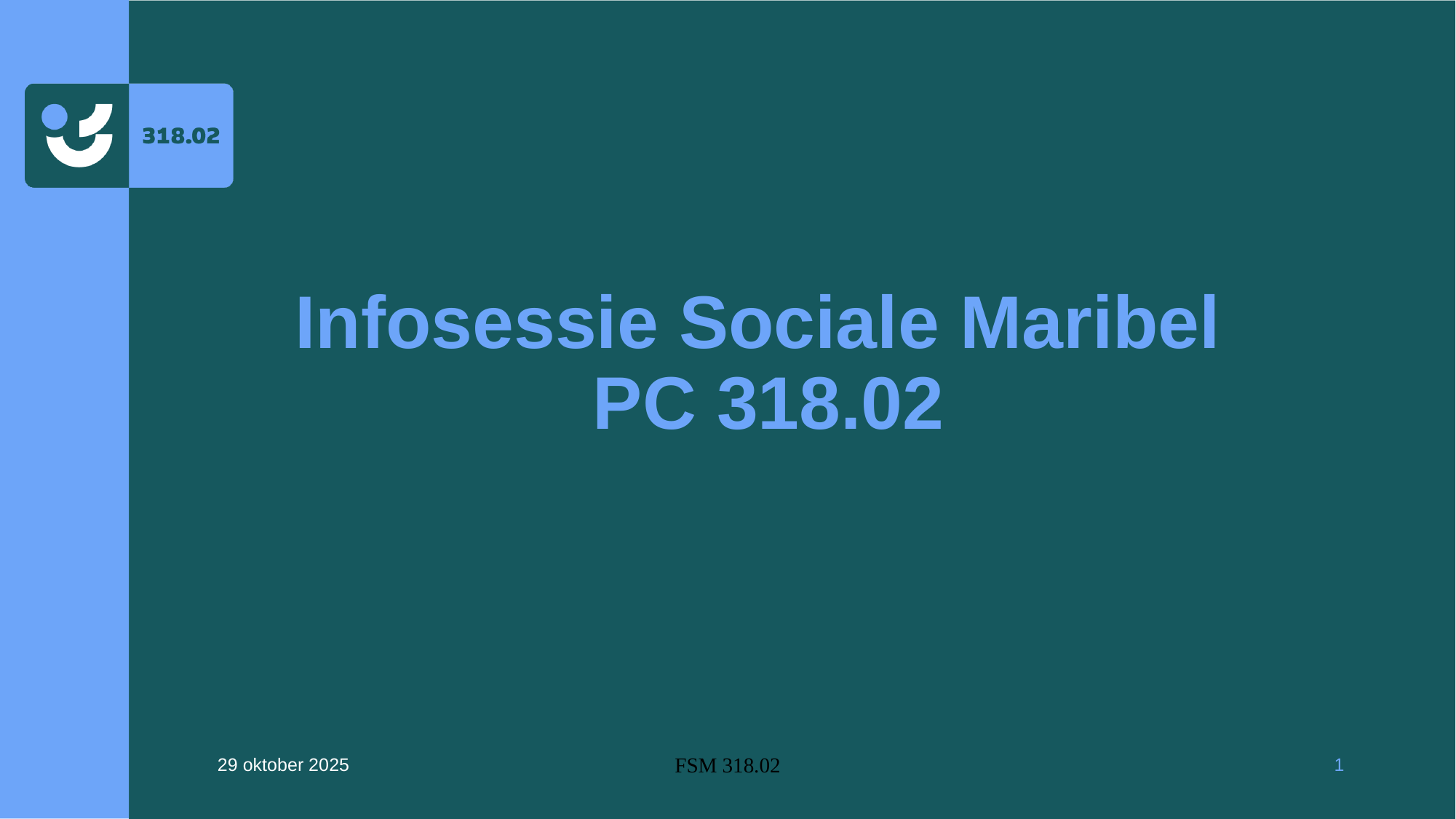

# Infosessie Sociale Maribel PC 318.02
29 oktober 2025
FSM 318.02
1